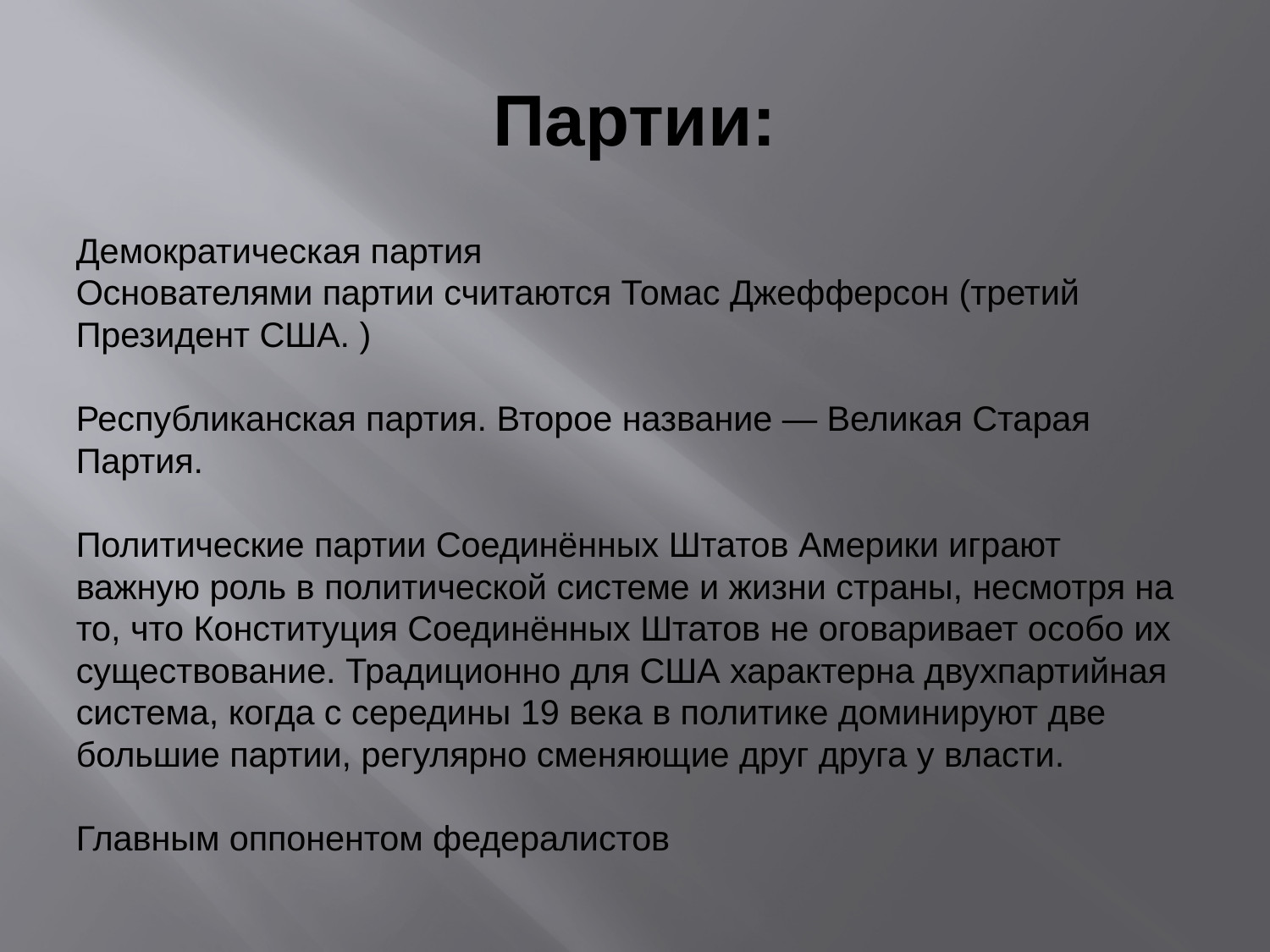

# Партии:
Демократическая партия
Основателями партии считаются Томас Джефферсон (третий Президент США. ) 
Республиканская партия. Второе название — Великая Старая Партия.
Политические партии Соединённых Штатов Америки играют важную роль в политической системе и жизни страны, несмотря на то, что Конституция Соединённых Штатов не оговаривает особо их существование. Традиционно для США характерна двухпартийная система, когда с середины 19 века в политике доминируют две большие партии, регулярно сменяющие друг друга у власти. 
Главным оппонентом федералистов